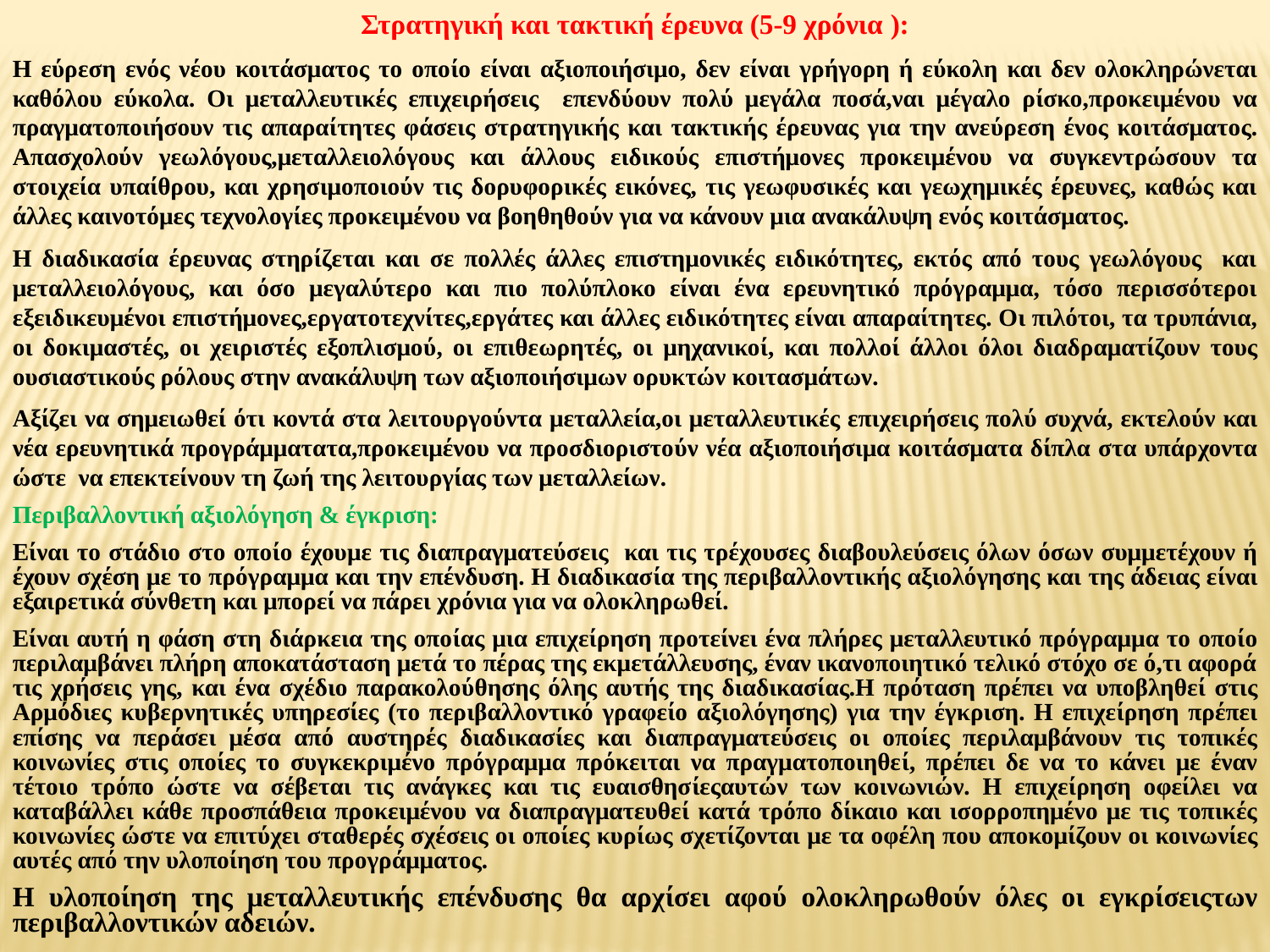

Στρατηγική και τακτική έρευνα (5-9 χρόνια ):
Η εύρεση ενός νέου κοιτάσματος το οποίο είναι αξιοποιήσιμο, δεν είναι γρήγορη ή εύκολη και δεν ολοκληρώνεται καθόλου εύκολα. Οι μεταλλευτικές επιχειρήσεις  επενδύουν πολύ μεγάλα ποσά,ναι μέγαλο ρίσκο,προκειμένου να πραγματοποιήσουν τις απαραίτητες φάσεις στρατηγικής και τακτικής έρευνας για την ανεύρεση ένος κοιτάσματος. Απασχολούν γεωλόγους,μεταλλειολόγους και άλλους ειδικούς επιστήμονες προκειμένου να συγκεντρώσουν τα στοιχεία υπαίθρου, και χρησιμοποιούν τις δορυφορικές εικόνες, τις γεωφυσικές και γεωχημικές έρευνες, καθώς και άλλες καινοτόμες τεχνολογίες προκειμένου να βοηθηθούν για να κάνουν μια ανακάλυψη ενός κοιτάσματος.
Η διαδικασία έρευνας στηρίζεται και σε πολλές άλλες επιστημονικές ειδικότητες, εκτός από τους γεωλόγους  και μεταλλειολόγους, και όσο μεγαλύτερο και πιο πολύπλοκο είναι ένα ερευνητικό πρόγραμμα, τόσο περισσότεροι εξειδικευμένοι επιστήμονες,εργατοτεχνίτες,εργάτες και άλλες ειδικότητες είναι απαραίτητες. Οι πιλότοι, τα τρυπάνια, οι δοκιμαστές, οι χειριστές εξοπλισμού, οι επιθεωρητές, οι μηχανικοί, και πολλοί άλλοι όλοι διαδραματίζουν τους ουσιαστικούς ρόλους στην ανακάλυψη των αξιοποιήσιμων ορυκτών κοιτασμάτων.
Αξίζει να σημειωθεί ότι κοντά στα λειτουργούντα μεταλλεία,οι μεταλλευτικές επιχειρήσεις πολύ συχνά, εκτελούν και νέα ερευνητικά προγράμματατα,προκειμένου να προσδιοριστούν νέα αξιοποιήσιμα κοιτάσματα δίπλα στα υπάρχοντα ώστε  να επεκτείνουν τη ζωή της λειτουργίας των μεταλλείων.
Περιβαλλοντική αξιολόγηση & έγκριση:
Είναι το στάδιο στο οποίο έχουμε τις διαπραγματεύσεις  και τις τρέχουσες διαβουλεύσεις όλων όσων συμμετέχουν ή έχουν σχέση με το πρόγραμμα και την επένδυση. Η διαδικασία της περιβαλλοντικής αξιολόγησης και της άδειας είναι εξαιρετικά σύνθετη και μπορεί να πάρει χρόνια για να ολοκληρωθεί.
Είναι αυτή η φάση στη διάρκεια της οποίας μια επιχείρηση προτείνει ένα πλήρες μεταλλευτικό πρόγραμμα το οποίο περιλαμβάνει πλήρη αποκατάσταση μετά το πέρας της εκμετάλλευσης, έναν ικανοποιητικό τελικό στόχο σε ό,τι αφορά τις χρήσεις γης, και ένα σχέδιο παρακολούθησης όλης αυτής της διαδικασίας.Η πρόταση πρέπει να υποβληθεί στις Αρμόδιες κυβερνητικές υπηρεσίες (το περιβαλλοντικό γραφείο αξιολόγησης) για την έγκριση. Η επιχείρηση πρέπει επίσης να περάσει μέσα από αυστηρές διαδικασίες και διαπραγματεύσεις οι οποίες περιλαμβάνουν τις τοπικές κοινωνίες στις οποίες το συγκεκριμένο πρόγραμμα πρόκειται να πραγματοποιηθεί, πρέπει δε να το κάνει με έναν τέτοιο τρόπο ώστε να σέβεται τις ανάγκες και τις ευαισθησίεςαυτών των κοινωνιών. Η επιχείρηση οφείλει να καταβάλλει κάθε προσπάθεια προκειμένου να διαπραγματευθεί κατά τρόπο δίκαιο και ισορροπημένο με τις τοπικές κοινωνίες ώστε να επιτύχει σταθερές σχέσεις οι οποίες κυρίως σχετίζονται με τα οφέλη που αποκομίζουν οι κοινωνίες αυτές από την υλοποίηση του προγράμματος.
Η υλοποίηση της μεταλλευτικής επένδυσης θα αρχίσει αφού ολοκληρωθούν όλες οι εγκρίσειςτων περιβαλλοντικών αδειών.